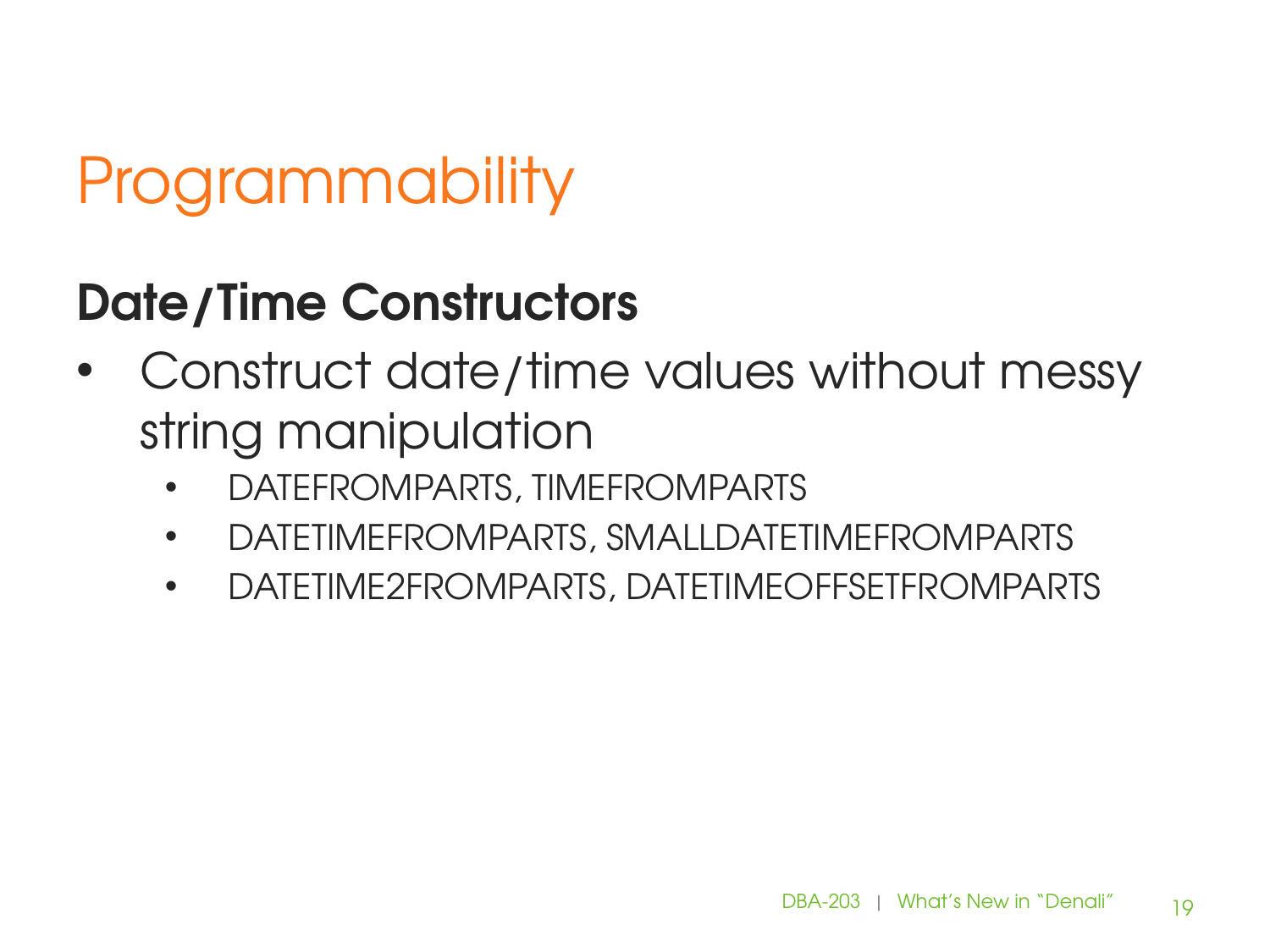

# Programmability
Date/Time Constructors
Construct date/time values without messy string manipulation
DATEFROMPARTS, TIMEFROMPARTS
DATETIMEFROMPARTS, SMALLDATETIMEFROMPARTS
DATETIME2FROMPARTS, DATETIMEOFFSETFROMPARTS
DBA-203   |   What’s New in “Denali”
19